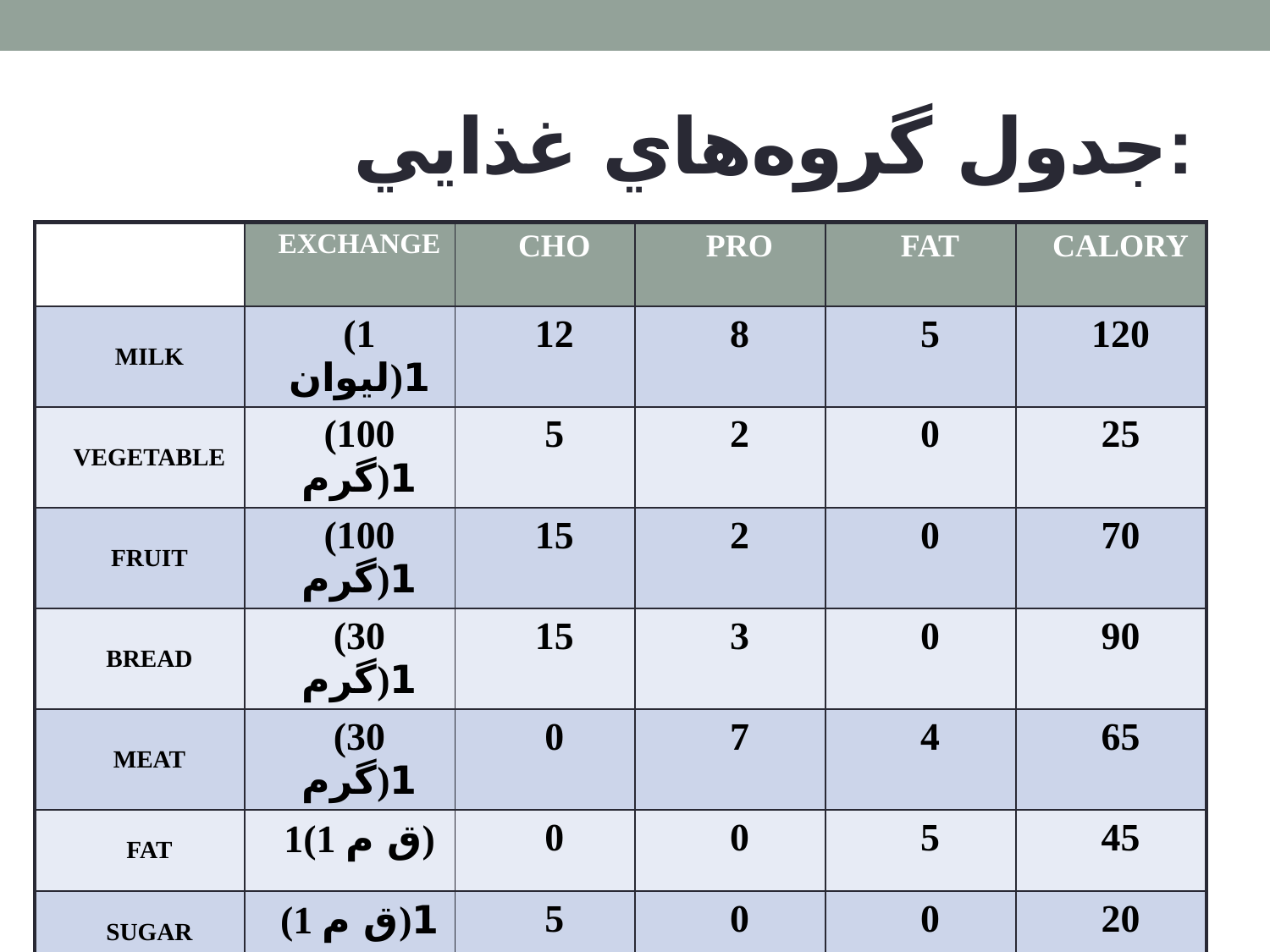

# جدول گروه‌‌هاي غذايي:
|  | EXCHANGE | CHO | PRO | FAT | CALORY |
| --- | --- | --- | --- | --- | --- |
| MILK | (1 لیوان)1 | 12 | 8 | 5 | 120 |
| VEGETABLE | (100 گرم)1 | 5 | 2 | 0 | 25 |
| FRUIT | (100 گرم)1 | 15 | 2 | 0 | 70 |
| BREAD | (30 گرم)1 | 15 | 3 | 0 | 90 |
| MEAT | (30 گرم)1 | 0 | 7 | 4 | 65 |
| FAT | 1(1 ق م) | 0 | 0 | 5 | 45 |
| SUGAR | (1 ق م)1 | 5 | 0 | 0 | 20 |
| جمع |  | 52 | 22 | 14 | 435 |